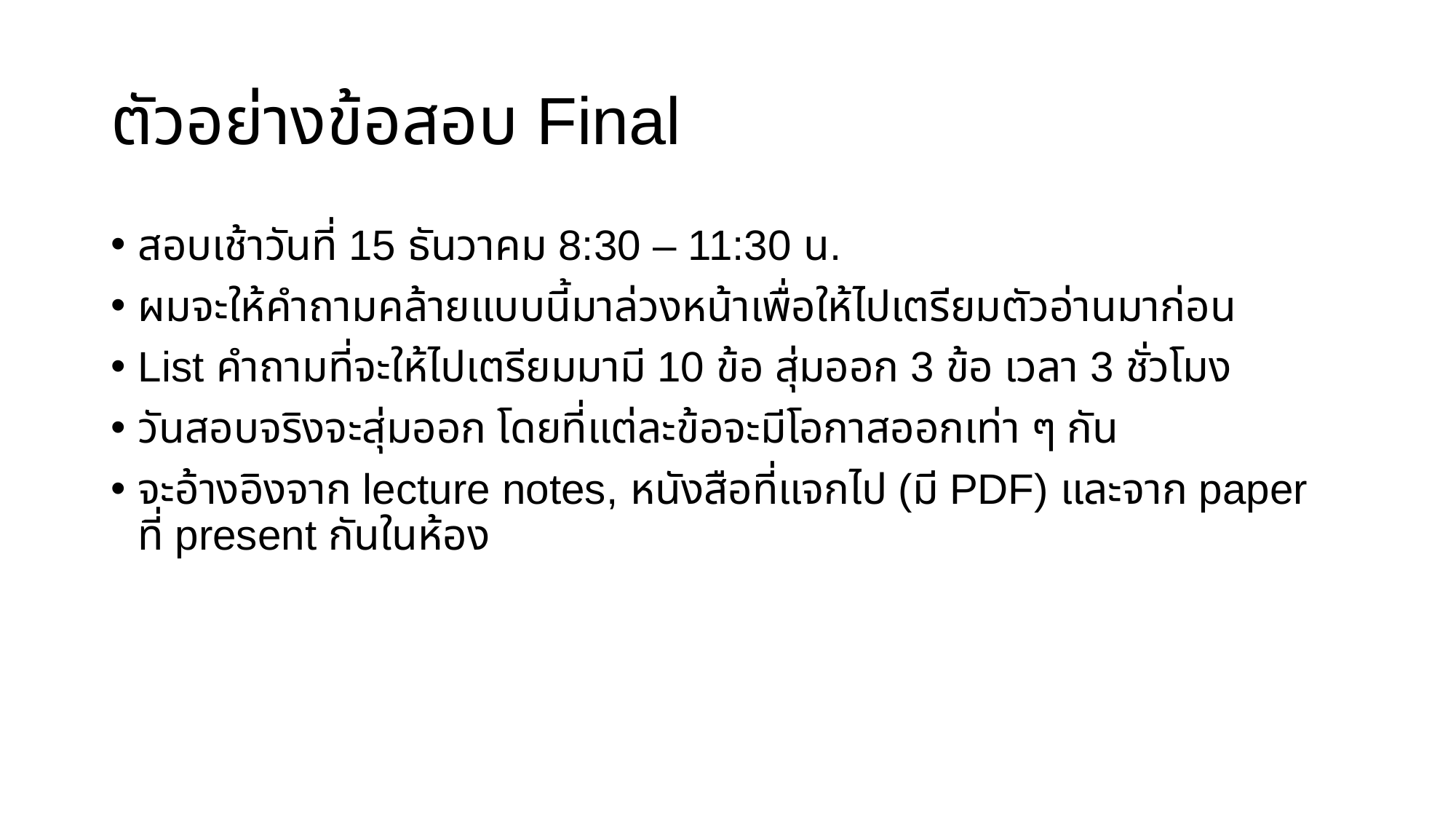

# ตัวอย่างข้อสอบ Final
สอบเช้าวันที่ 15 ธันวาคม 8:30 – 11:30 น.
ผมจะให้คำถามคล้ายแบบนี้มาล่วงหน้าเพื่อให้ไปเตรียมตัวอ่านมาก่อน
List คำถามที่จะให้ไปเตรียมมามี 10 ข้อ สุ่มออก 3 ข้อ เวลา 3 ชั่วโมง
วันสอบจริงจะสุ่มออก โดยที่แต่ละข้อจะมีโอกาสออกเท่า ๆ กัน
จะอ้างอิงจาก lecture notes, หนังสือที่แจกไป (มี PDF) และจาก paper ที่ present กันในห้อง